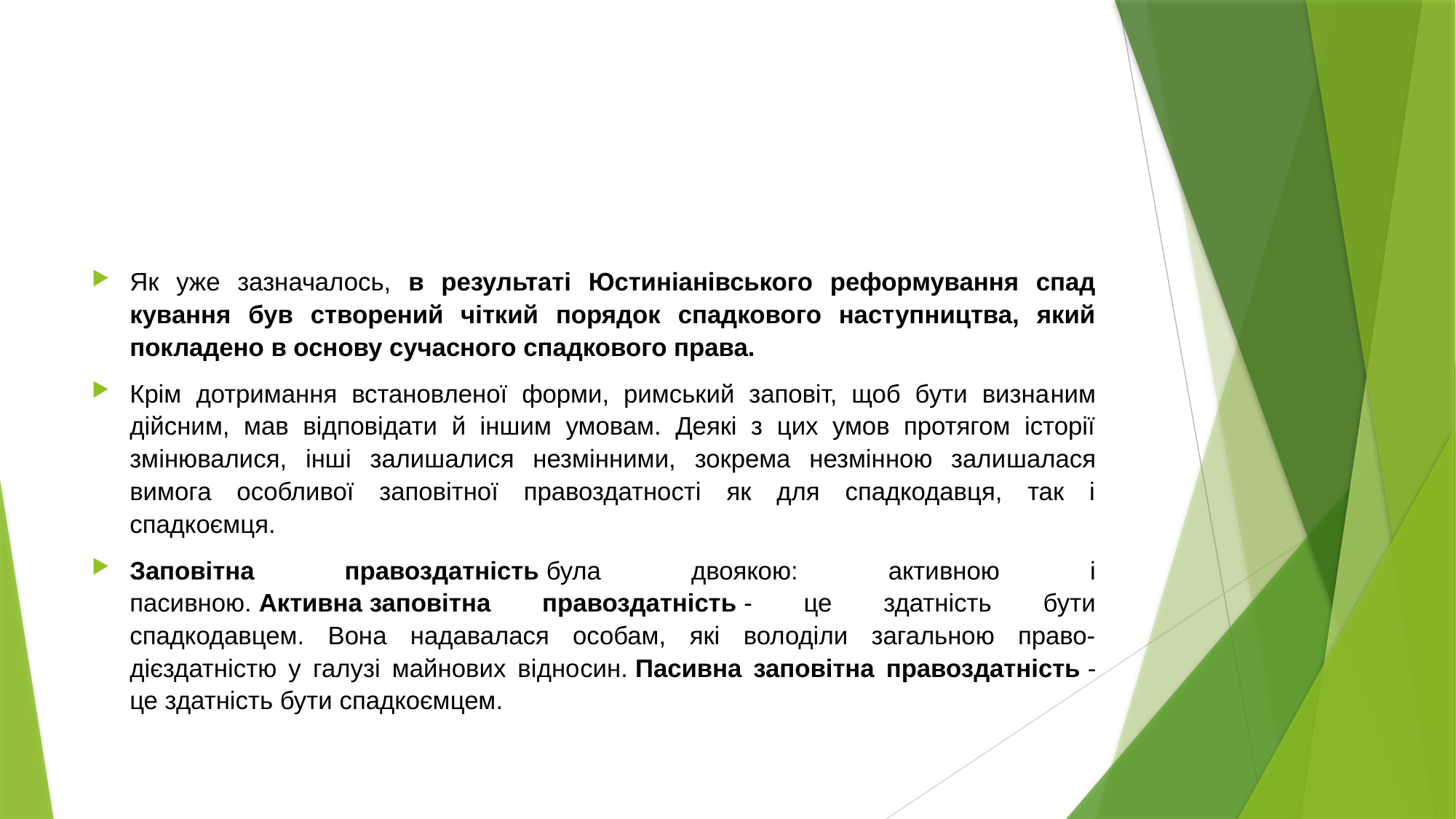

#
Як уже зазначалось, в результаті Юстиніанівського реформування спад­кування був створений чіткий порядок спадкового наступництва, який покладено в основу сучасного спадкового права.
Крім дотримання встановленої форми, римський заповіт, щоб бути визна­ним дійсним, мав відповідати й іншим умовам. Деякі з цих умов протягом історії змінювалися, інші залишалися незмінними, зокрема незмінною зали­шалася вимога особливої заповітної правоздатності як для спадкодавця, так і спадкоємця.
Заповітна правоздатність була двоякою: активною і пасивною. Активна заповітна правоздатність - це здатність бути спадкодавцем. Вона надавалася особам, які володіли загальною право- дієздатністю у галузі майнових відно­син. Пасивна заповітна правоздатність - це здатність бути спадкоємцем.